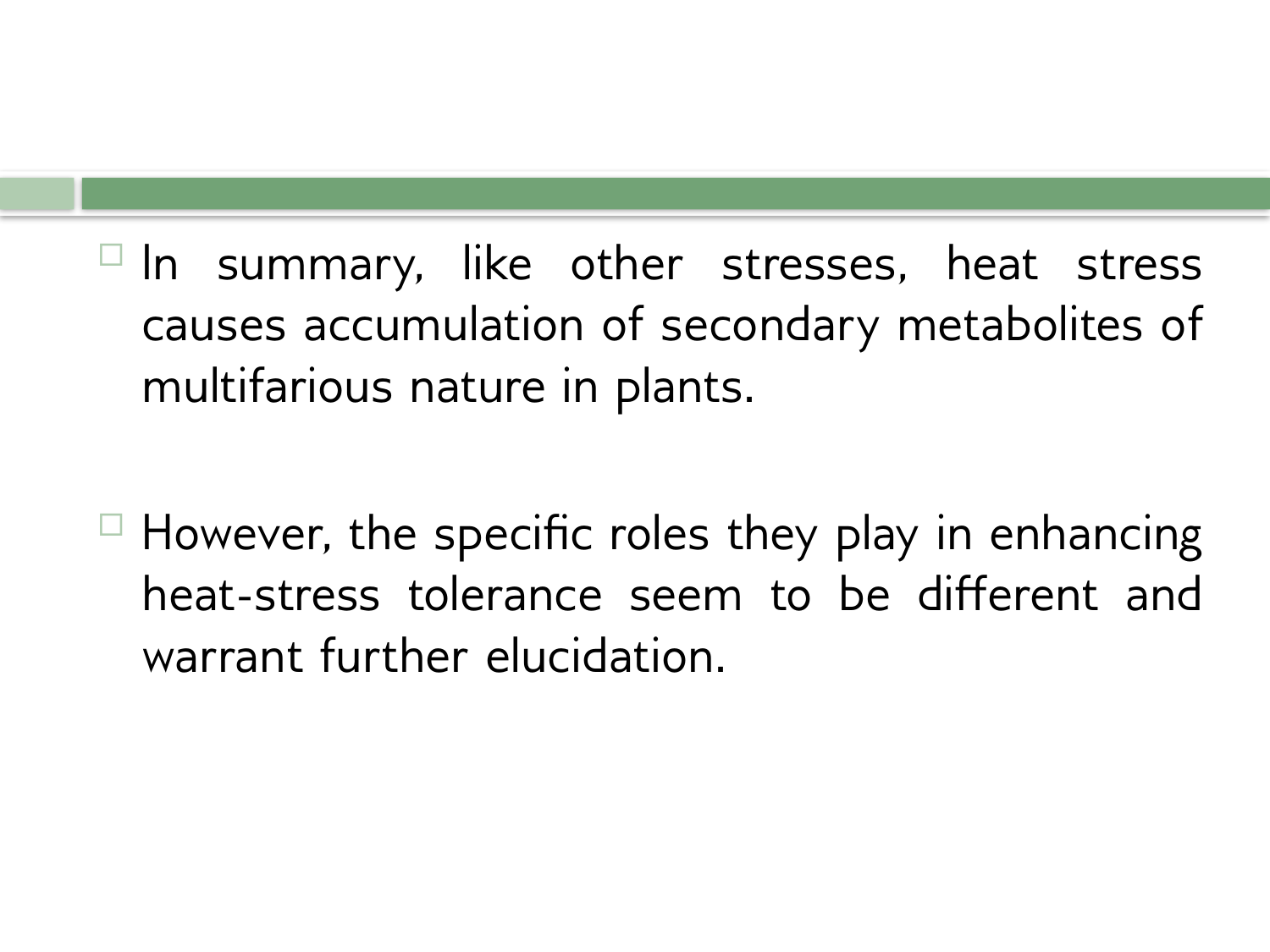

In summary, like other stresses, heat stress causes accumulation of secondary metabolites of multifarious nature in plants.

However, the specific roles they play in enhancing heat-stress tolerance seem to be different and warrant further elucidation.